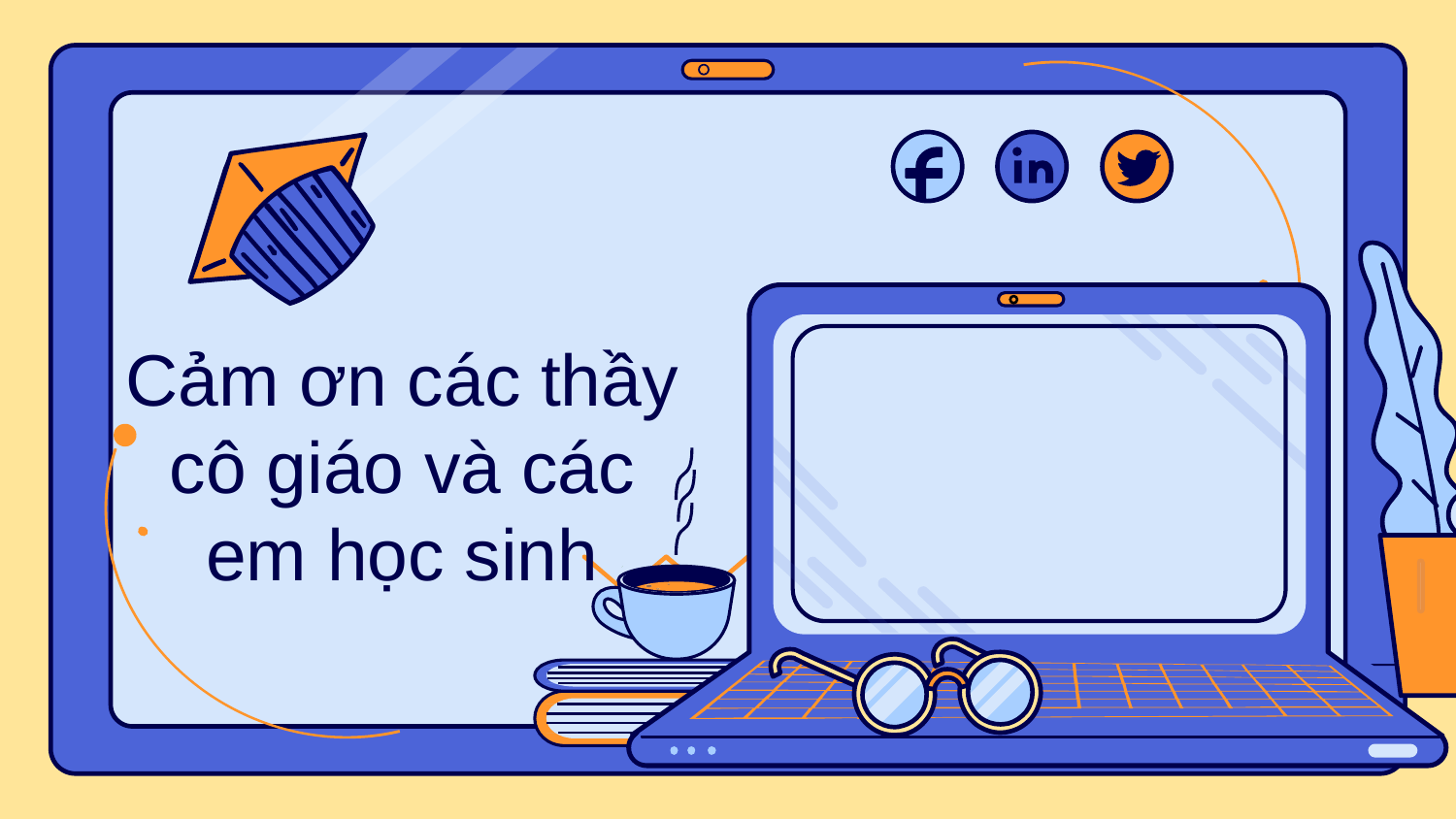

Cảm ơn các thầy cô giáo và các em học sinh